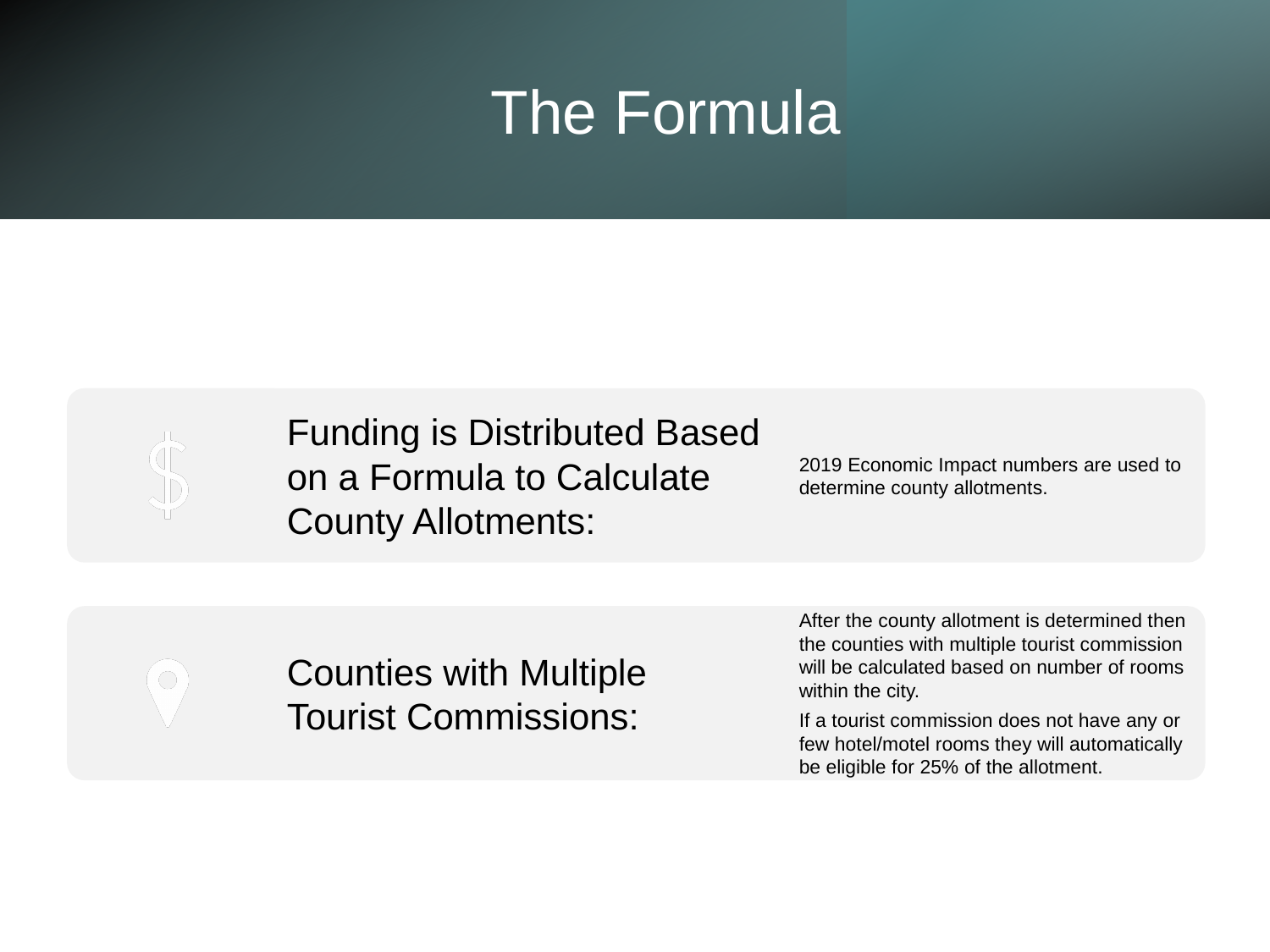

# The Formula
Funding is Distributed Based on a Formula to Calculate County Allotments:
2019 Economic Impact numbers are used to determine county allotments.
Counties with Multiple Tourist Commissions:
After the county allotment is determined then the counties with multiple tourist commission will be calculated based on number of rooms within the city.
If a tourist commission does not have any or few hotel/motel rooms they will automatically be eligible for 25% of the allotment.